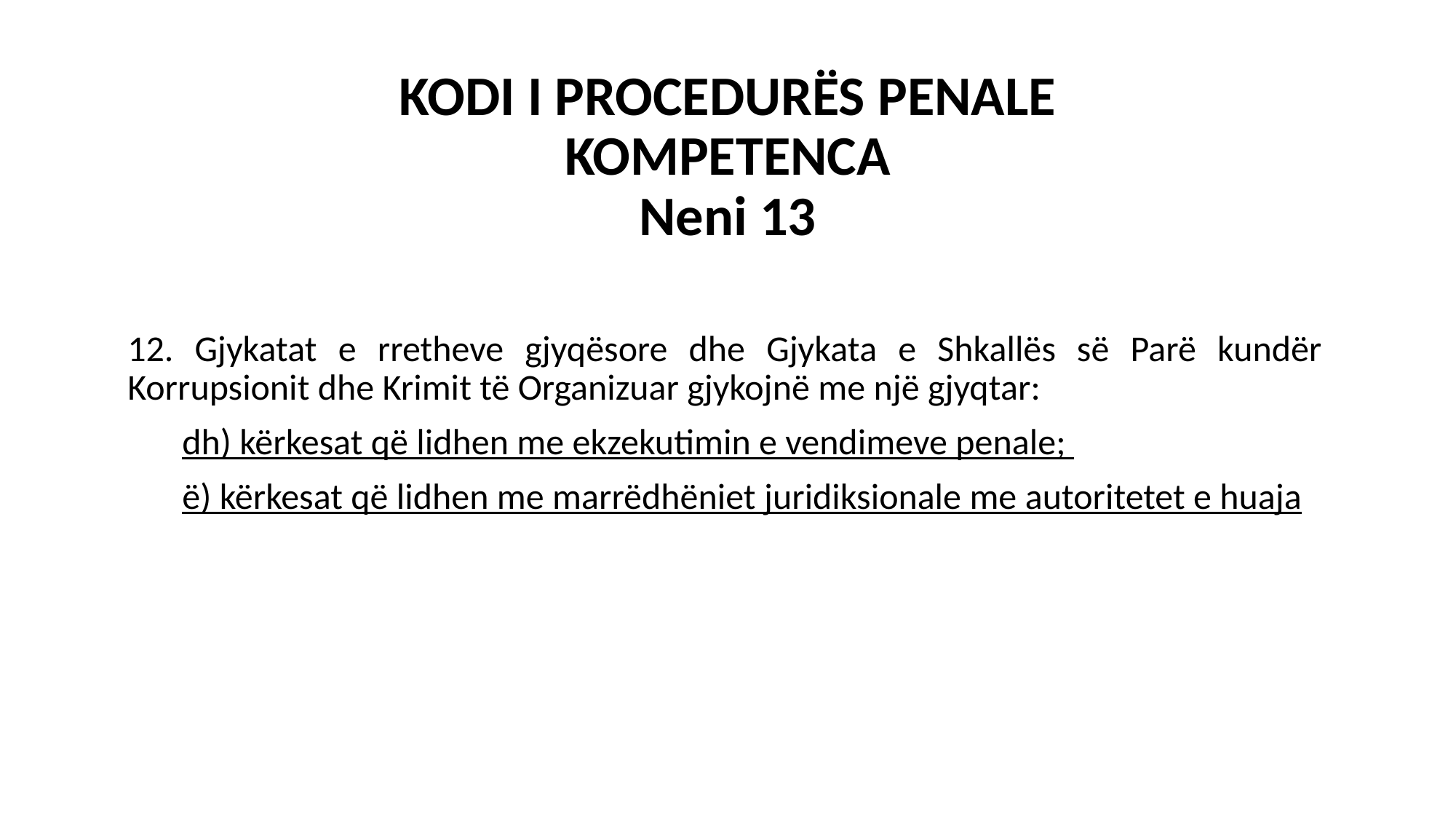

# KODI I PROCEDURËS PENALE KOMPETENCA Neni 13

12. Gjykatat e rretheve gjyqësore dhe Gjykata e Shkallës së Parë kundër Korrupsionit dhe Krimit të Organizuar gjykojnë me një gjyqtar:
dh) kërkesat që lidhen me ekzekutimin e vendimeve penale;
ë) kërkesat që lidhen me marrëdhëniet juridiksionale me autoritetet e huaja